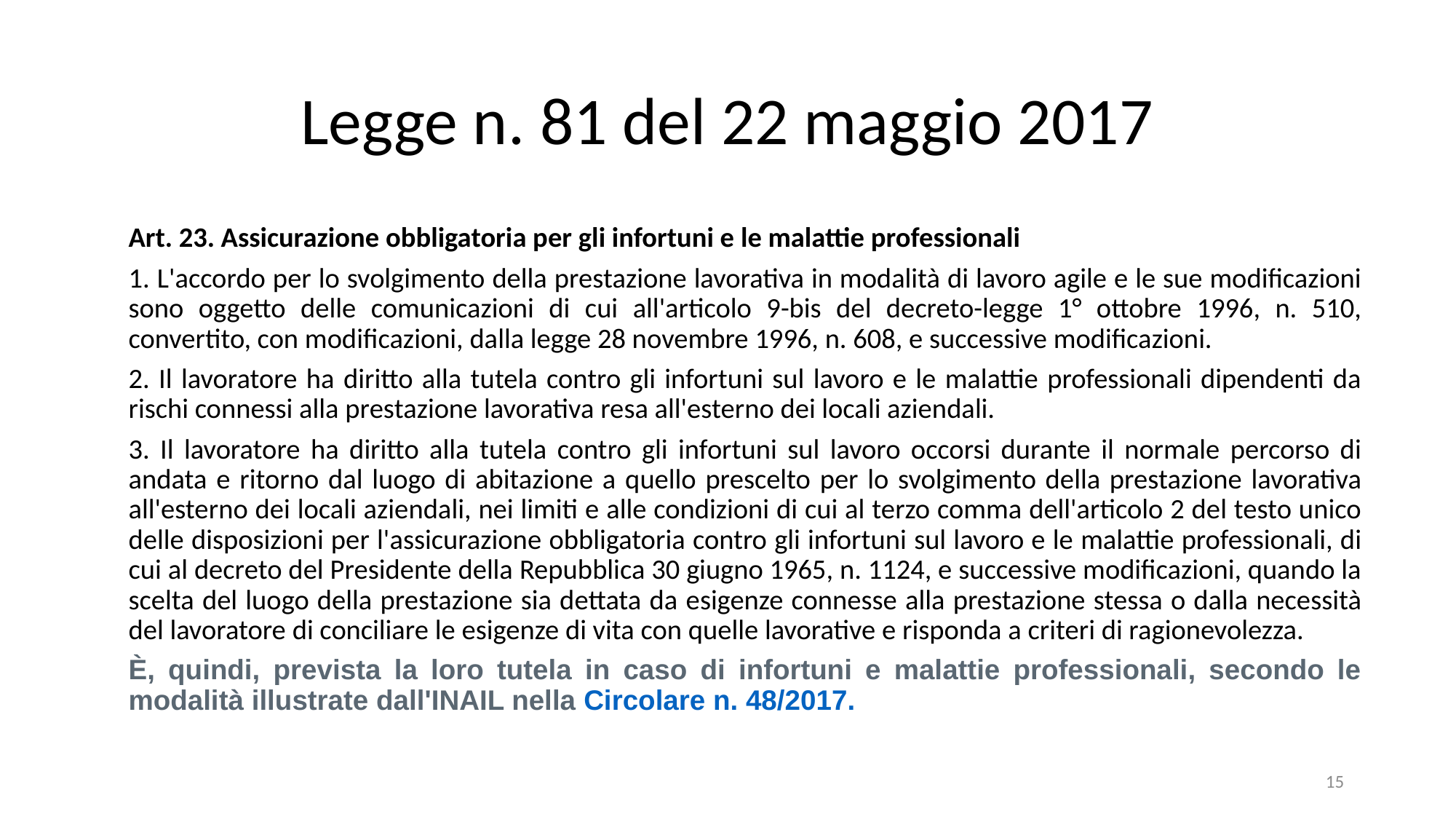

# Legge n. 81 del 22 maggio 2017
Art. 23. Assicurazione obbligatoria per gli infortuni e le malattie professionali
1. L'accordo per lo svolgimento della prestazione lavorativa in modalità di lavoro agile e le sue modificazioni sono oggetto delle comunicazioni di cui all'articolo 9-bis del decreto-legge 1° ottobre 1996, n. 510, convertito, con modificazioni, dalla legge 28 novembre 1996, n. 608, e successive modificazioni.
2. Il lavoratore ha diritto alla tutela contro gli infortuni sul lavoro e le malattie professionali dipendenti da rischi connessi alla prestazione lavorativa resa all'esterno dei locali aziendali.
3. Il lavoratore ha diritto alla tutela contro gli infortuni sul lavoro occorsi durante il normale percorso di andata e ritorno dal luogo di abitazione a quello prescelto per lo svolgimento della prestazione lavorativa all'esterno dei locali aziendali, nei limiti e alle condizioni di cui al terzo comma dell'articolo 2 del testo unico delle disposizioni per l'assicurazione obbligatoria contro gli infortuni sul lavoro e le malattie professionali, di cui al decreto del Presidente della Repubblica 30 giugno 1965, n. 1124, e successive modificazioni, quando la scelta del luogo della prestazione sia dettata da esigenze connesse alla prestazione stessa o dalla necessità del lavoratore di conciliare le esigenze di vita con quelle lavorative e risponda a criteri di ragionevolezza.
È, quindi, prevista la loro tutela in caso di infortuni e malattie professionali, secondo le modalità illustrate dall'INAIL nella Circolare n. 48/2017.
15